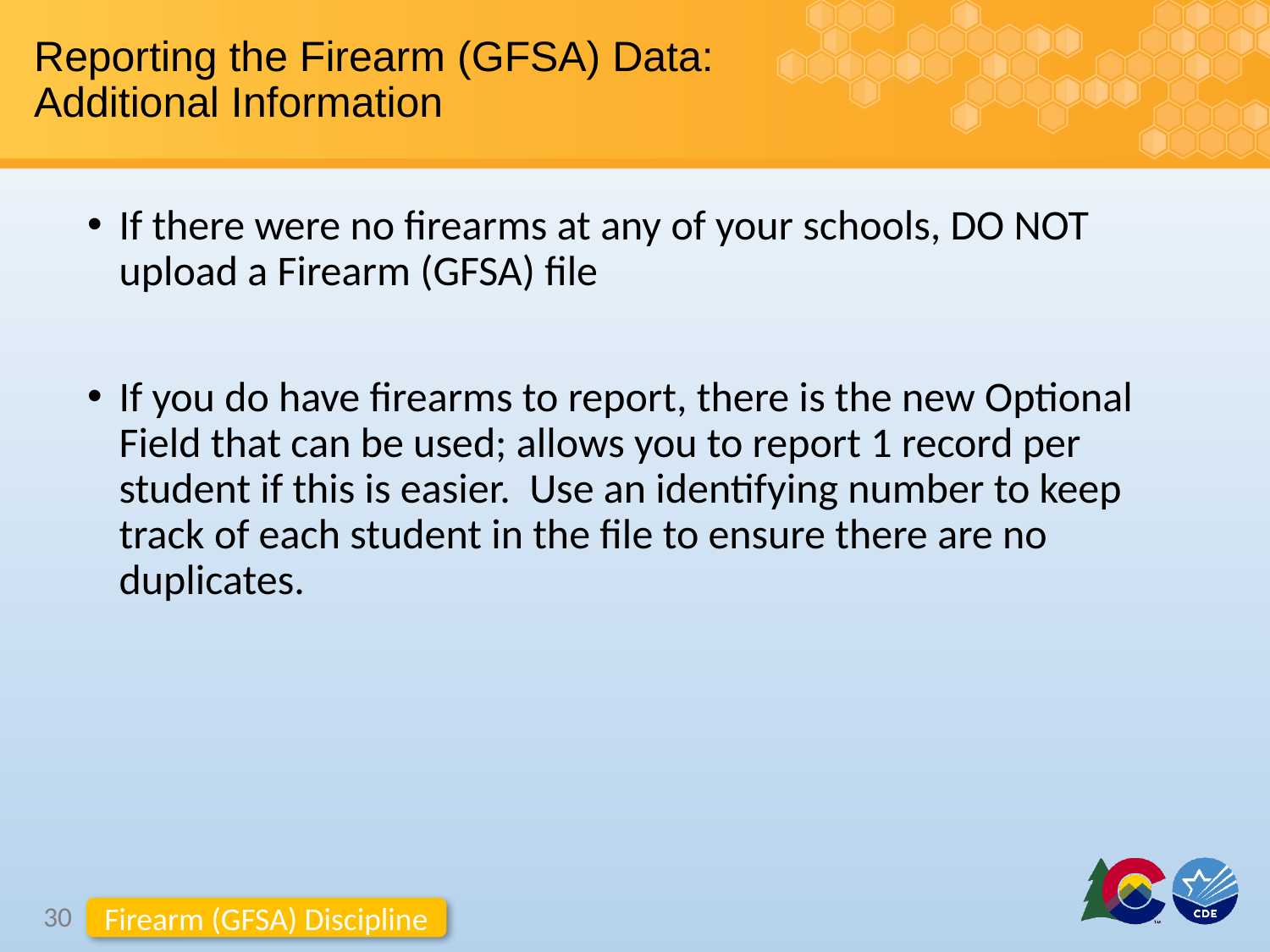

# Reporting the Firearm (GFSA) Data: Additional Information
If there were no firearms at any of your schools, DO NOT upload a Firearm (GFSA) file

If you do have firearms to report, there is the new Optional Field that can be used; allows you to report 1 record per student if this is easier.  Use an identifying number to keep track of each student in the file to ensure there are no duplicates.
30
Firearm (GFSA) Discipline